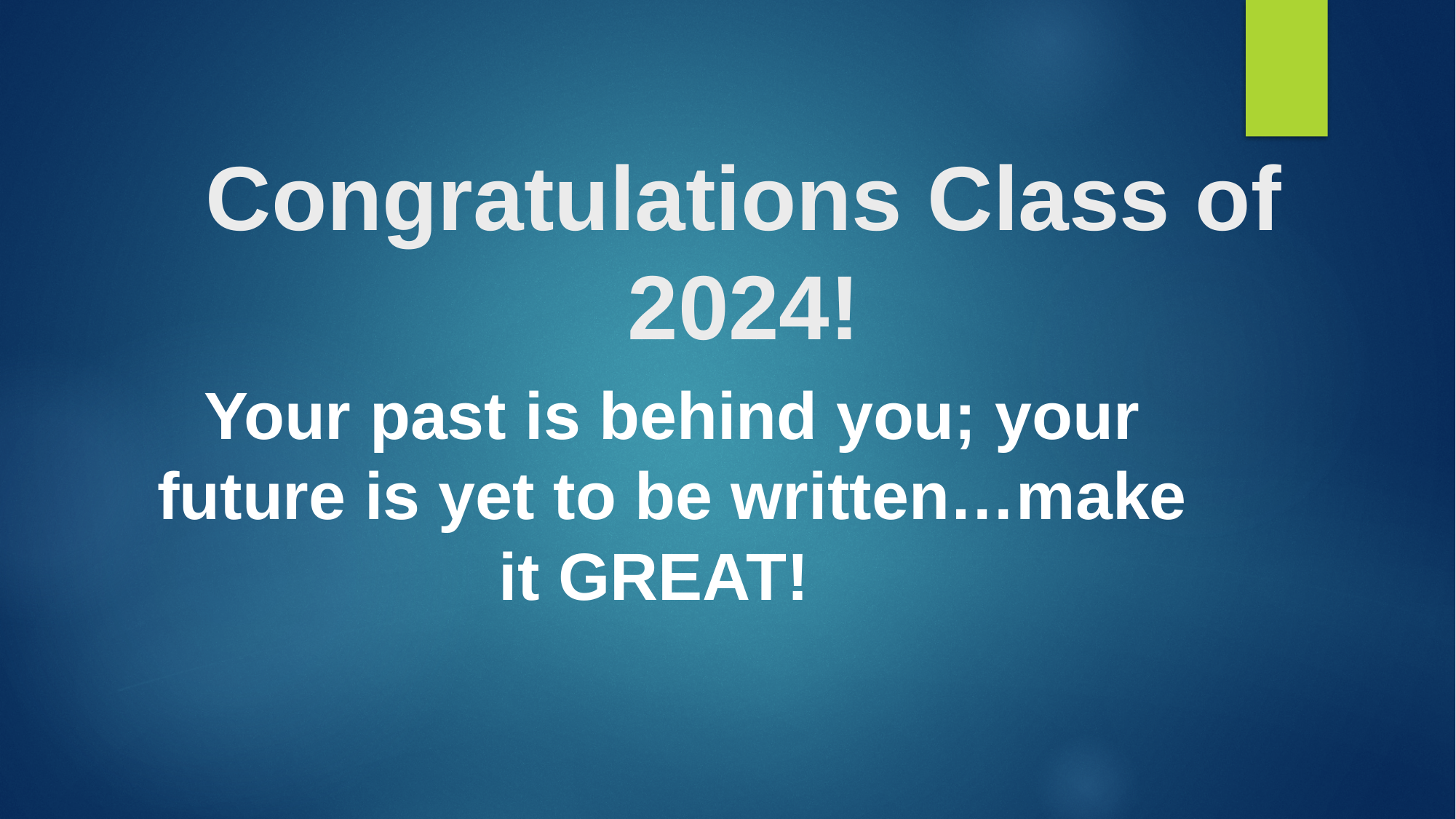

# Congratulations Class of 2024!
Your past is behind you; your future is yet to be written…make it GREAT!